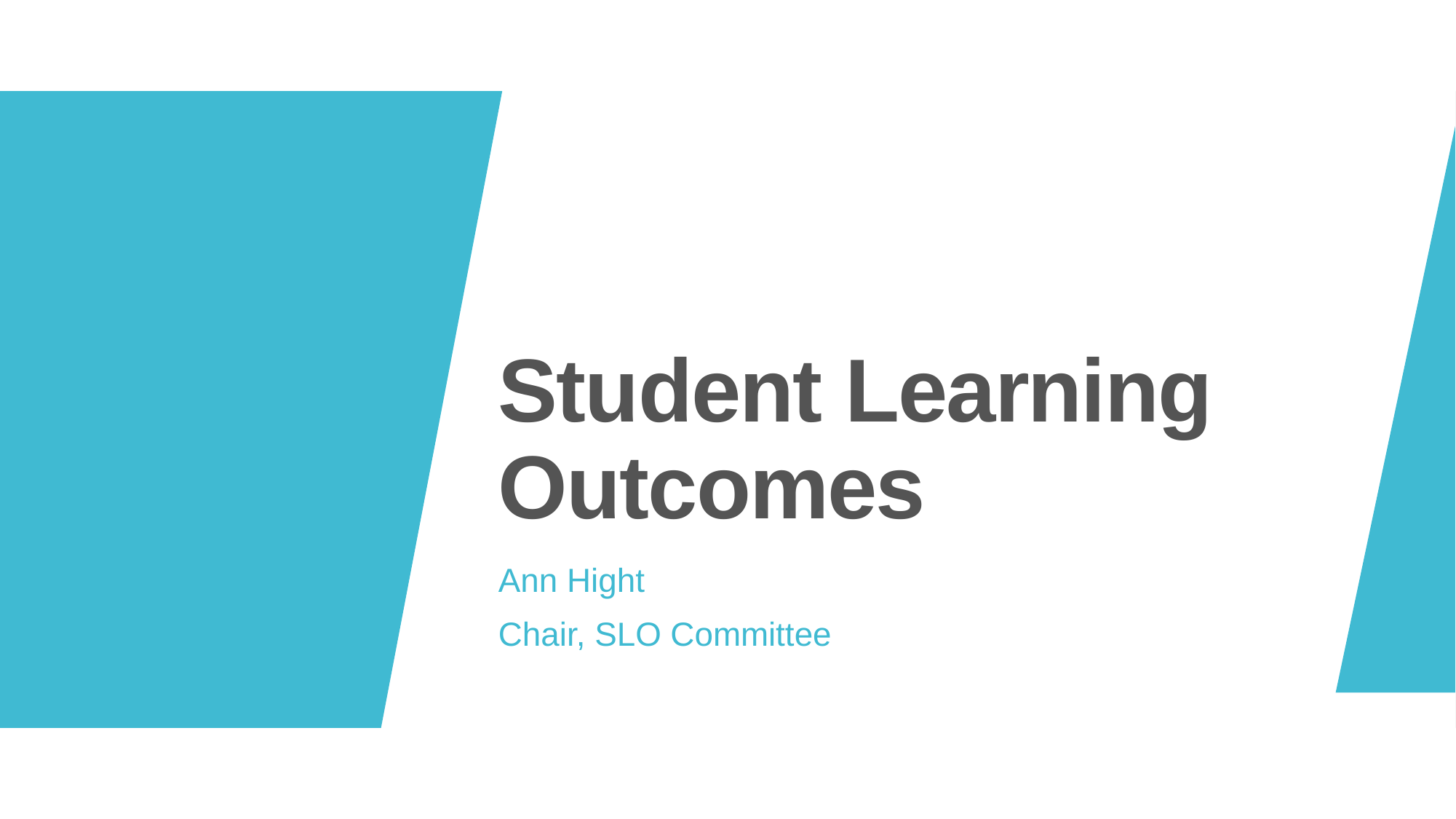

# Student Learning Outcomes
Ann Hight
Chair, SLO Committee